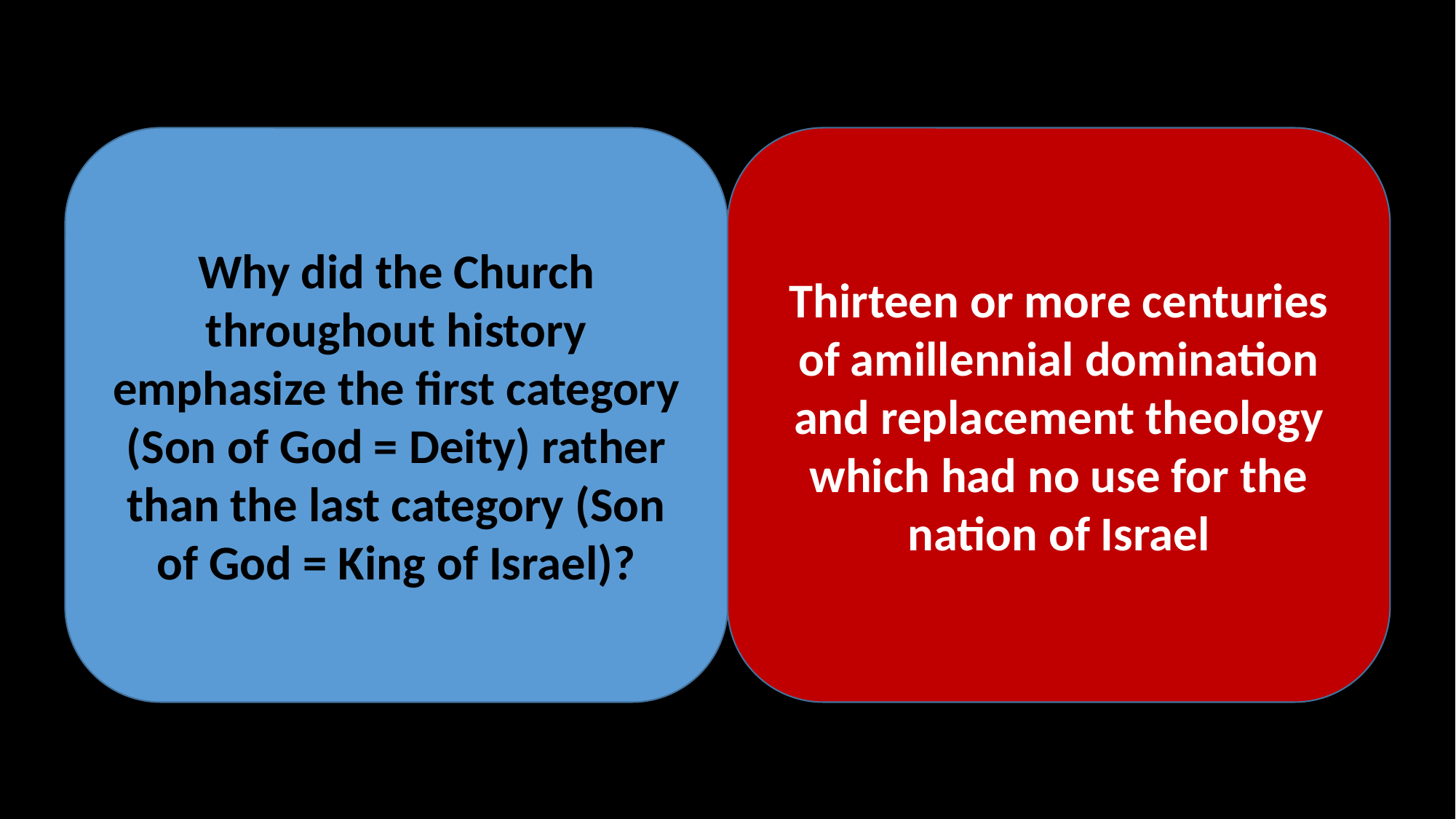

Why did the Church throughout history emphasize the first category (Son of God = Deity) rather than the last category (Son of God = King of Israel)?
Thirteen or more centuries of amillennial domination and replacement theology which had no use for the nation of Israel